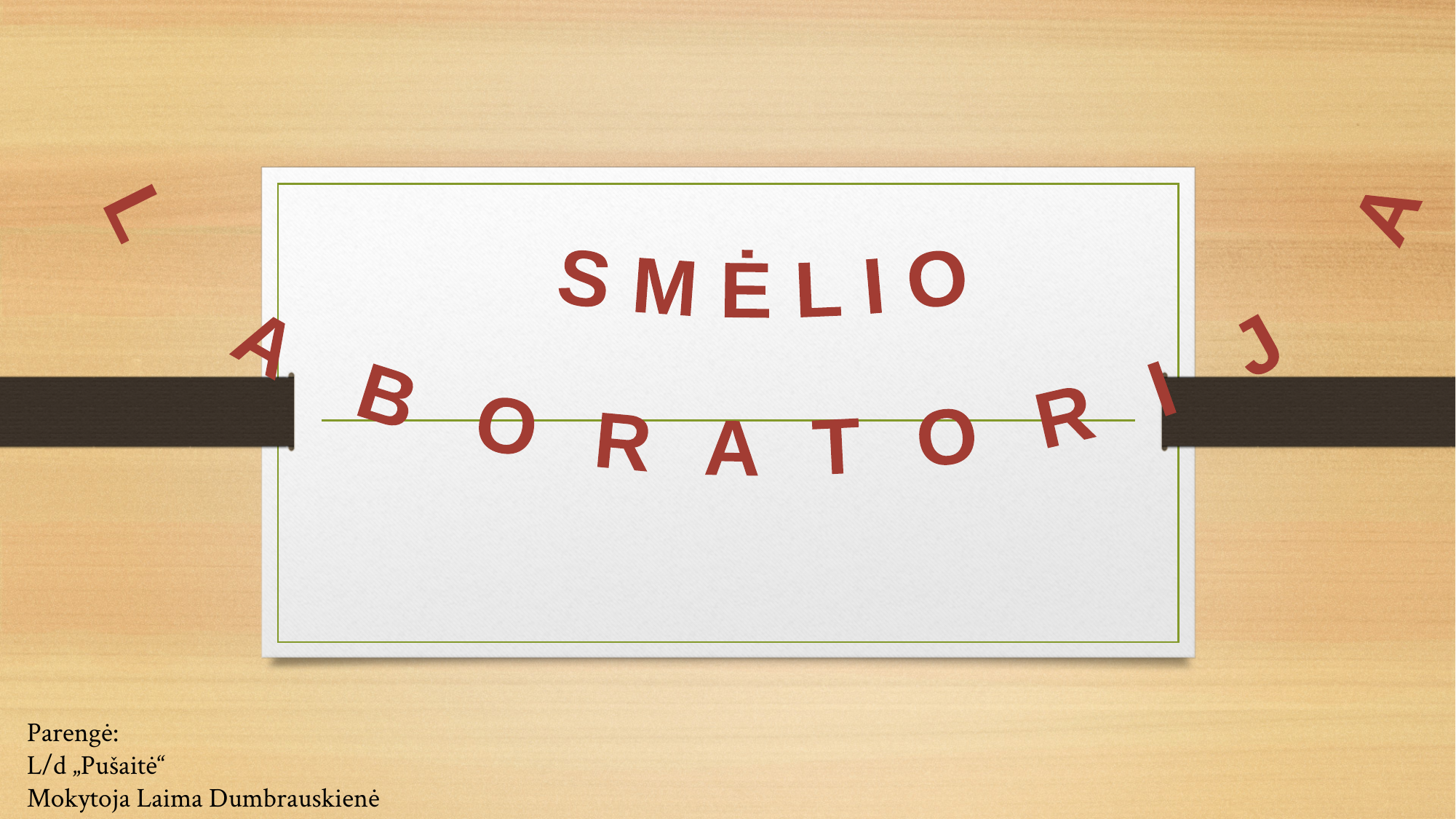

S M Ė L I O

L  A  B  O  R  A  T  O  R  I  J  A
Parengė:
L/d „Pušaitė“
Mokytoja Laima Dumbrauskienė